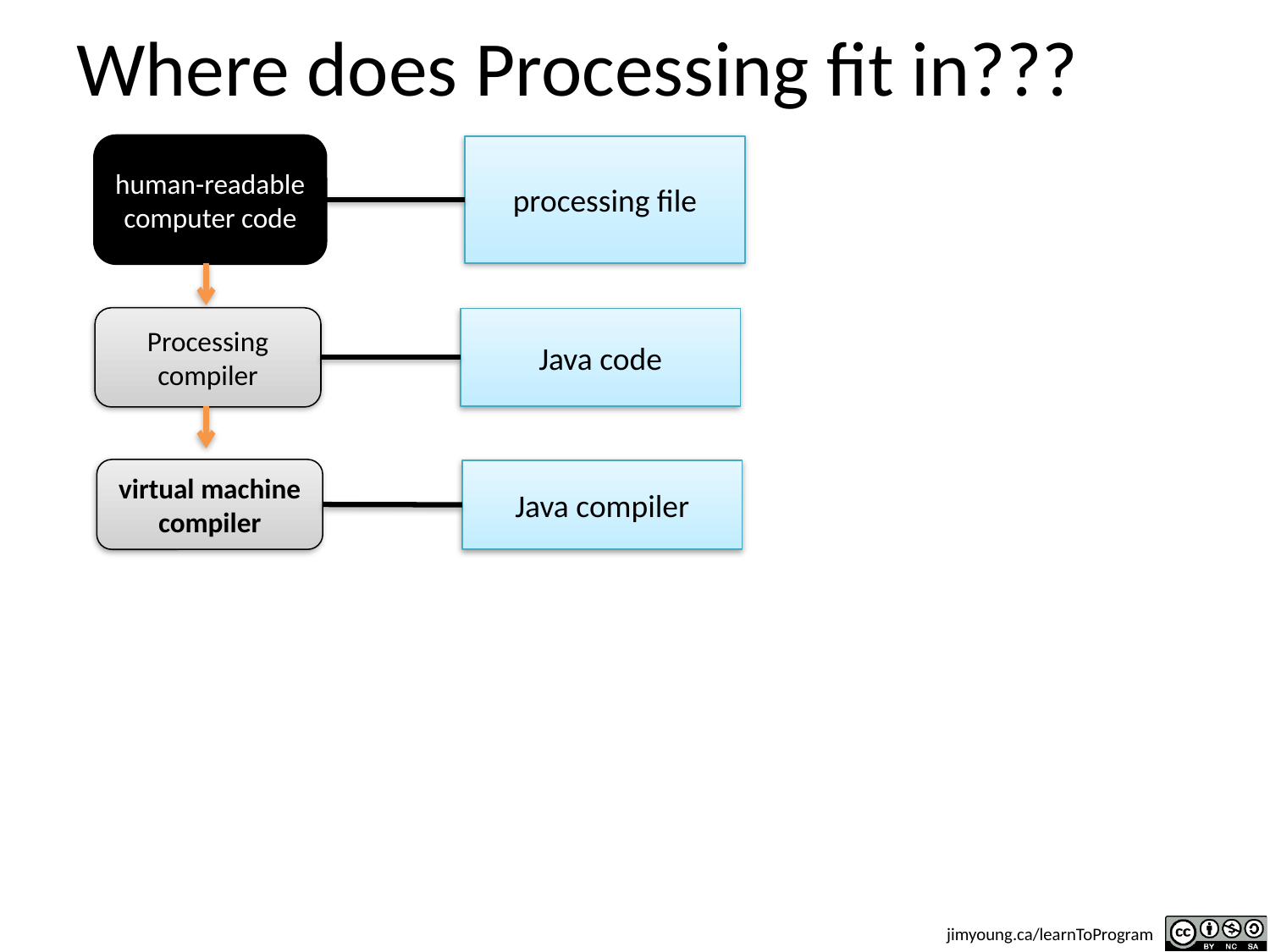

# Where does Processing fit in???
human-readable computer code
processing file
Processing compiler
Java code
virtual machine compiler
Java compiler